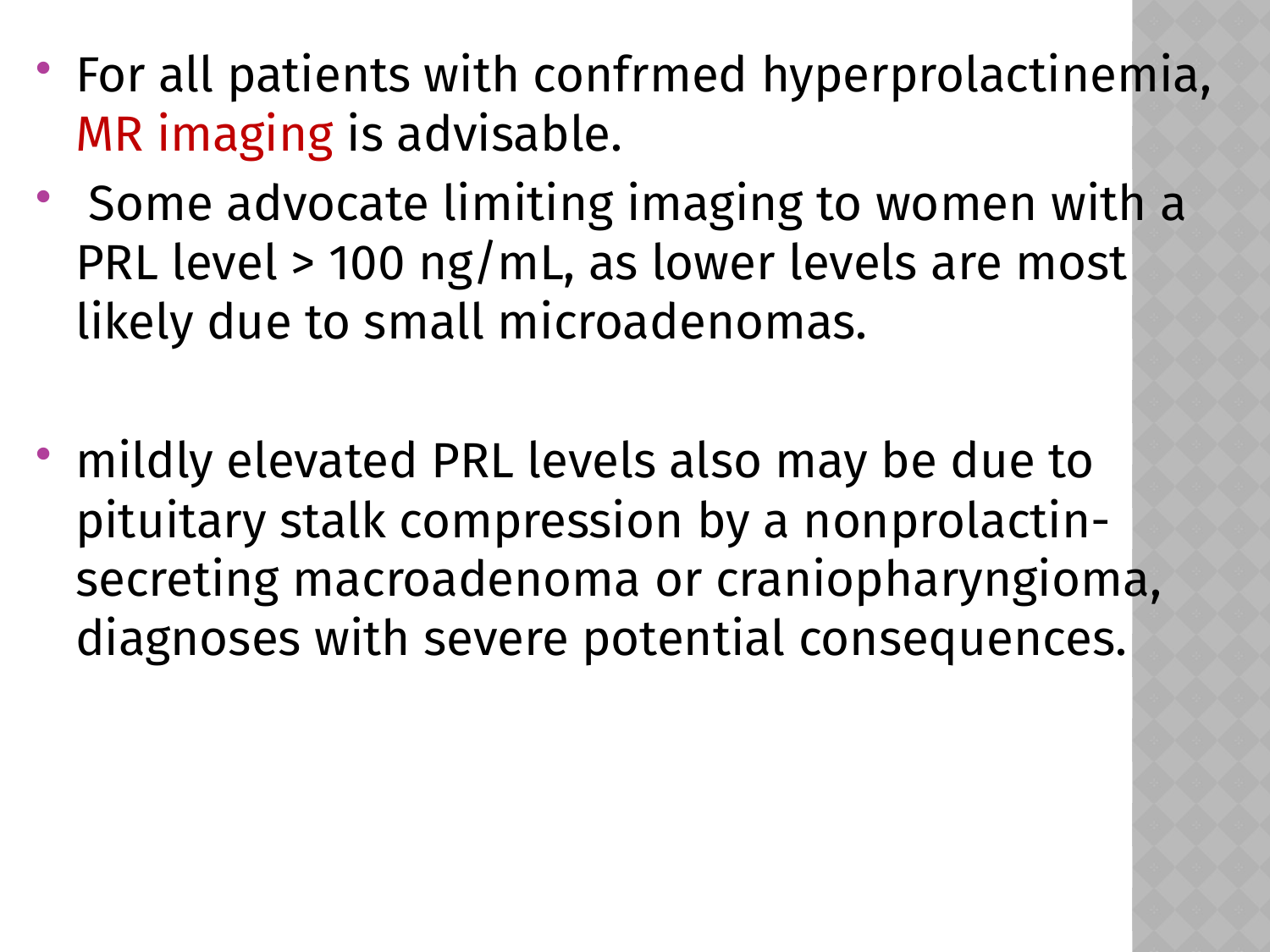

For all patients with confrmed hyperprolactinemia, MR imaging is advisable.
 Some advocate limiting imaging to women with a PRL level > 100 ng/mL, as lower levels are most likely due to small microadenomas.

mildly elevated PRL levels also may be due to pituitary stalk compression by a nonprolactin-secreting macroadenoma or craniopharyngioma, diagnoses with severe potential consequences.

#